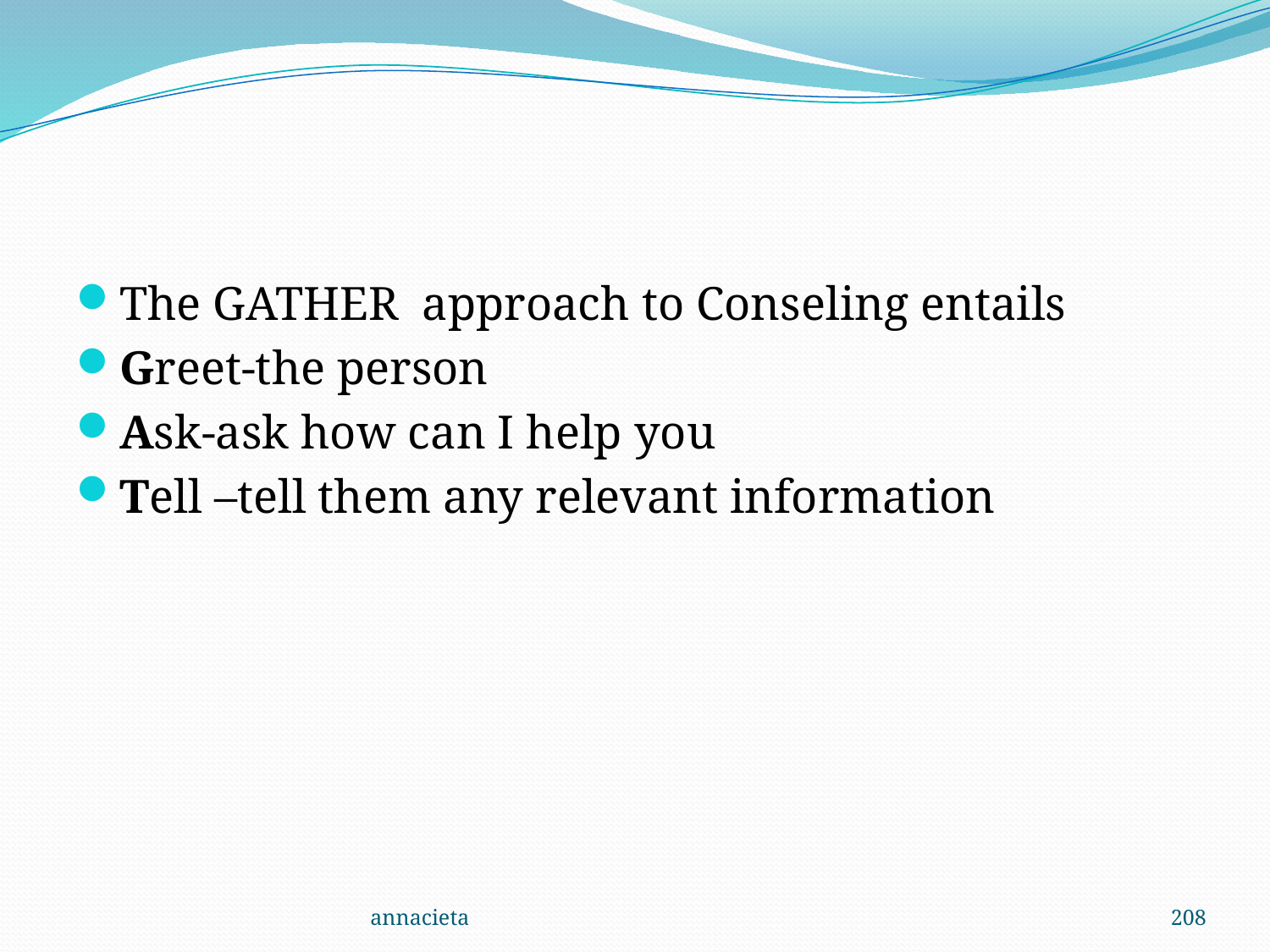

#
The GATHER  approach to Conseling entails
Greet-the person
Ask-ask how can I help you
Tell –tell them any relevant information

annacieta
208